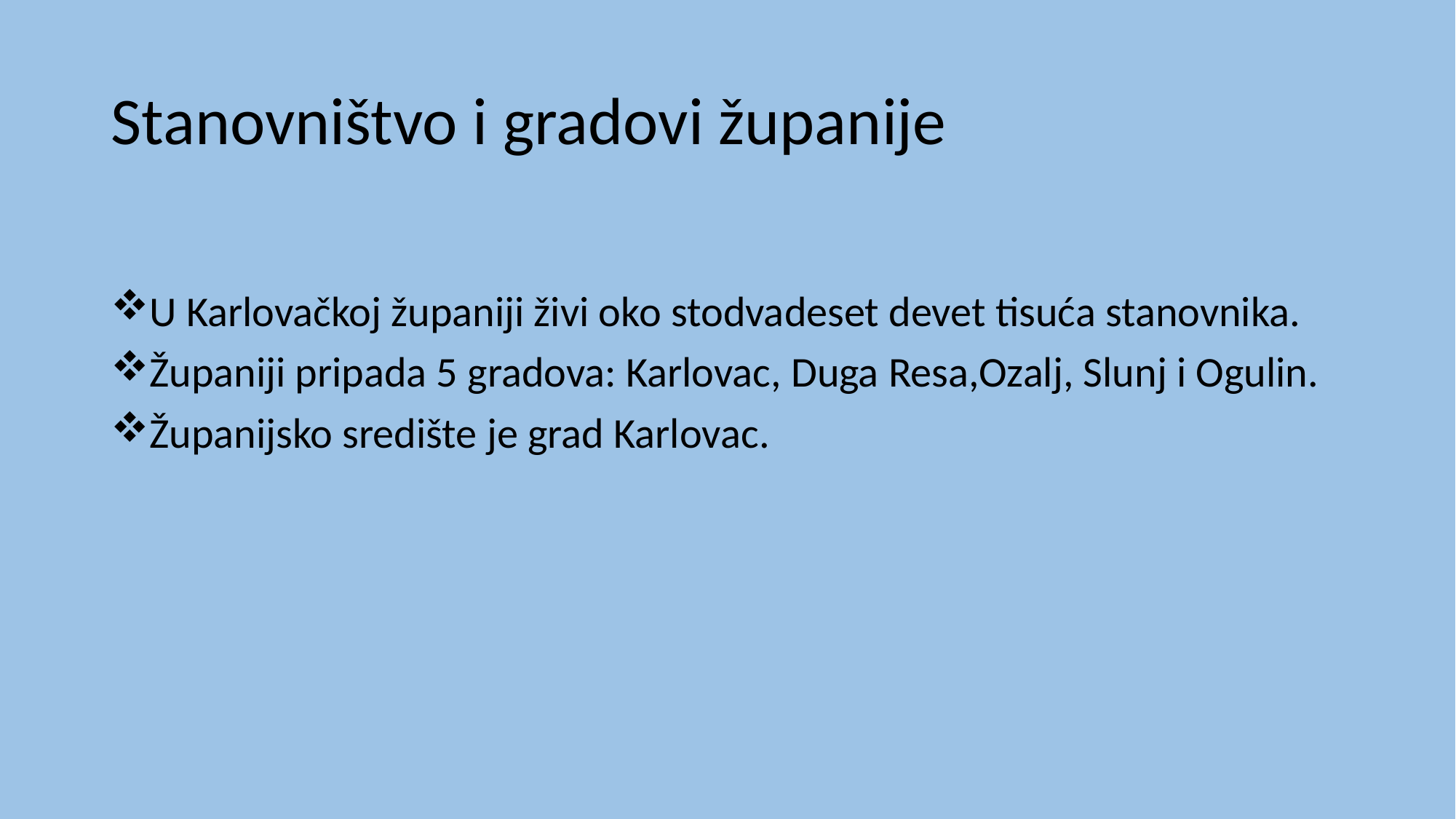

# Stanovništvo i gradovi županije

U Karlovačkoj županiji živi oko stodvadeset devet tisuća stanovnika.
Županiji pripada 5 gradova: Karlovac, Duga Resa,Ozalj, Slunj i Ogulin.
Županijsko središte je grad Karlovac.